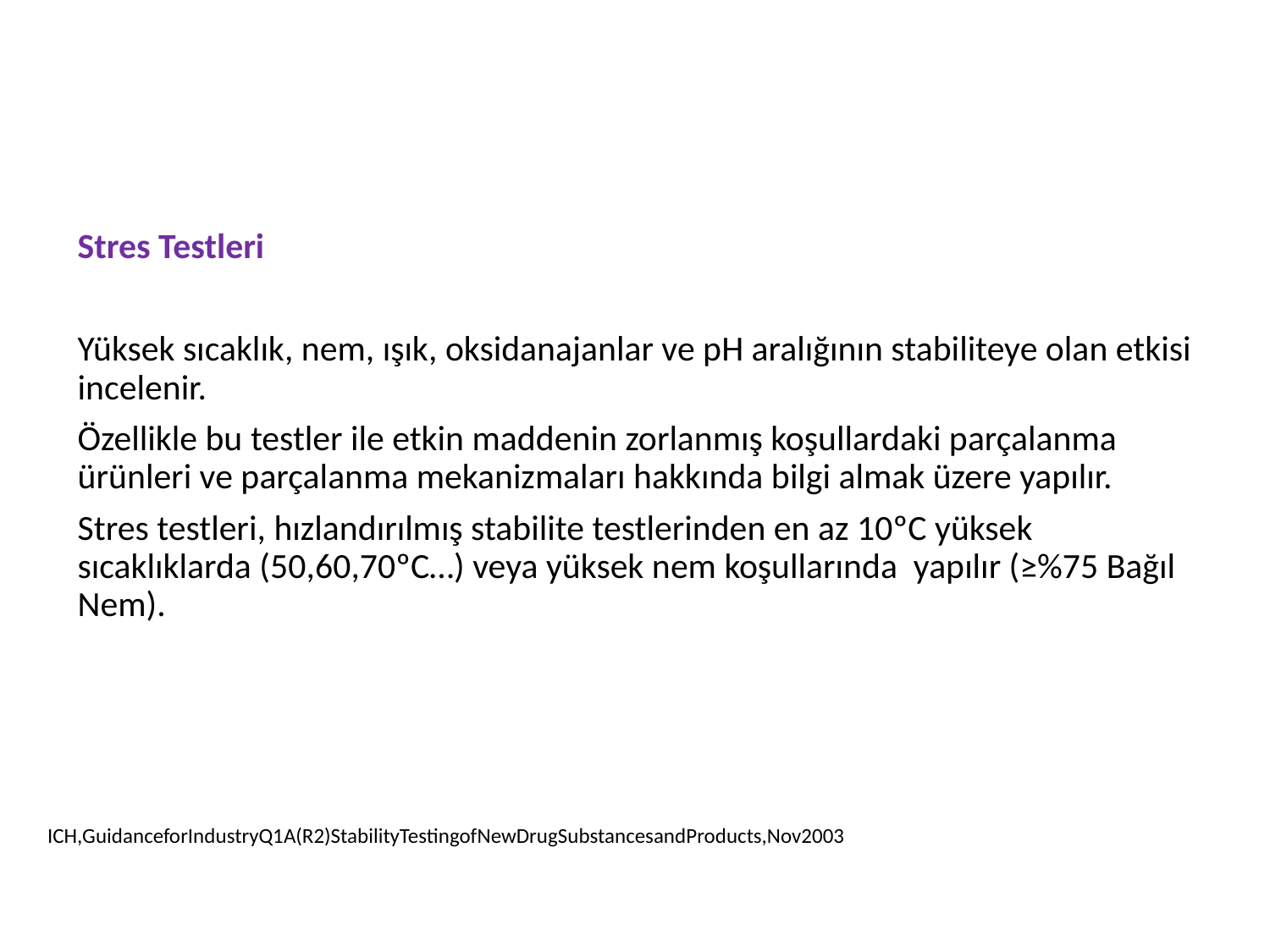

Stres Testleri

Yüksek sıcaklık, nem, ışık, oksidanajanlar ve pH aralığının stabiliteye olan etkisi incelenir.
Özellikle bu testler ile etkin maddenin zorlanmış koşullardaki parçalanma  ürünleri ve parçalanma mekanizmaları hakkında bilgi almak üzere yapılır.
Stres testleri, hızlandırılmış stabilite testlerinden en az 10ºC yüksek sıcaklıklarda (50,60,70ºC…) veya yüksek nem koşullarında  yapılır (≥%75 Bağıl Nem).

ICH,GuidanceforIndustryQ1A(R2)StabilityTestingofNewDrugSubstancesandProducts,Nov2003